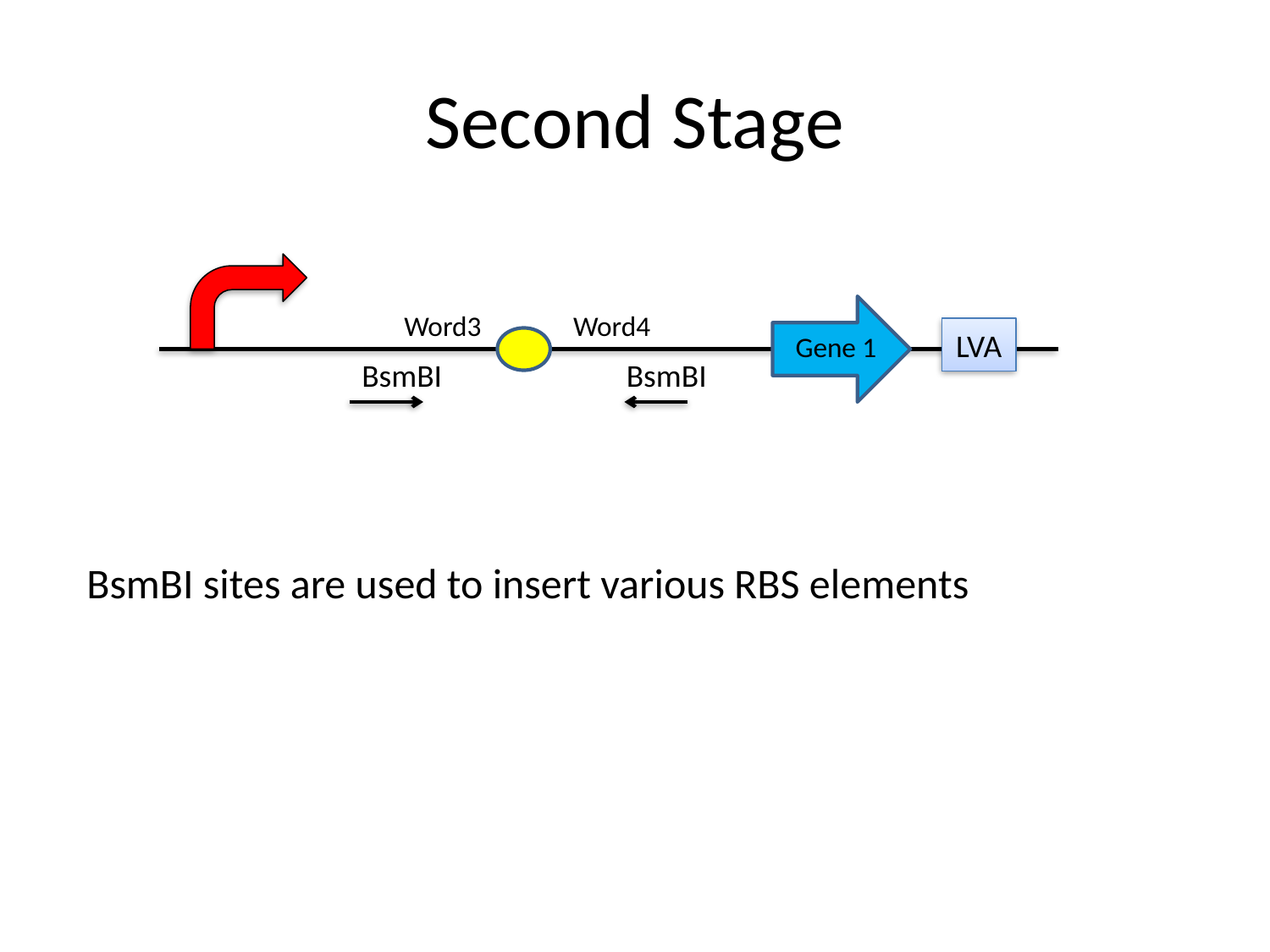

# Second Stage

Word3
Word4
LVA
Gene 1

BsmBI
BsmBI
BsmBI sites are used to insert various RBS elements